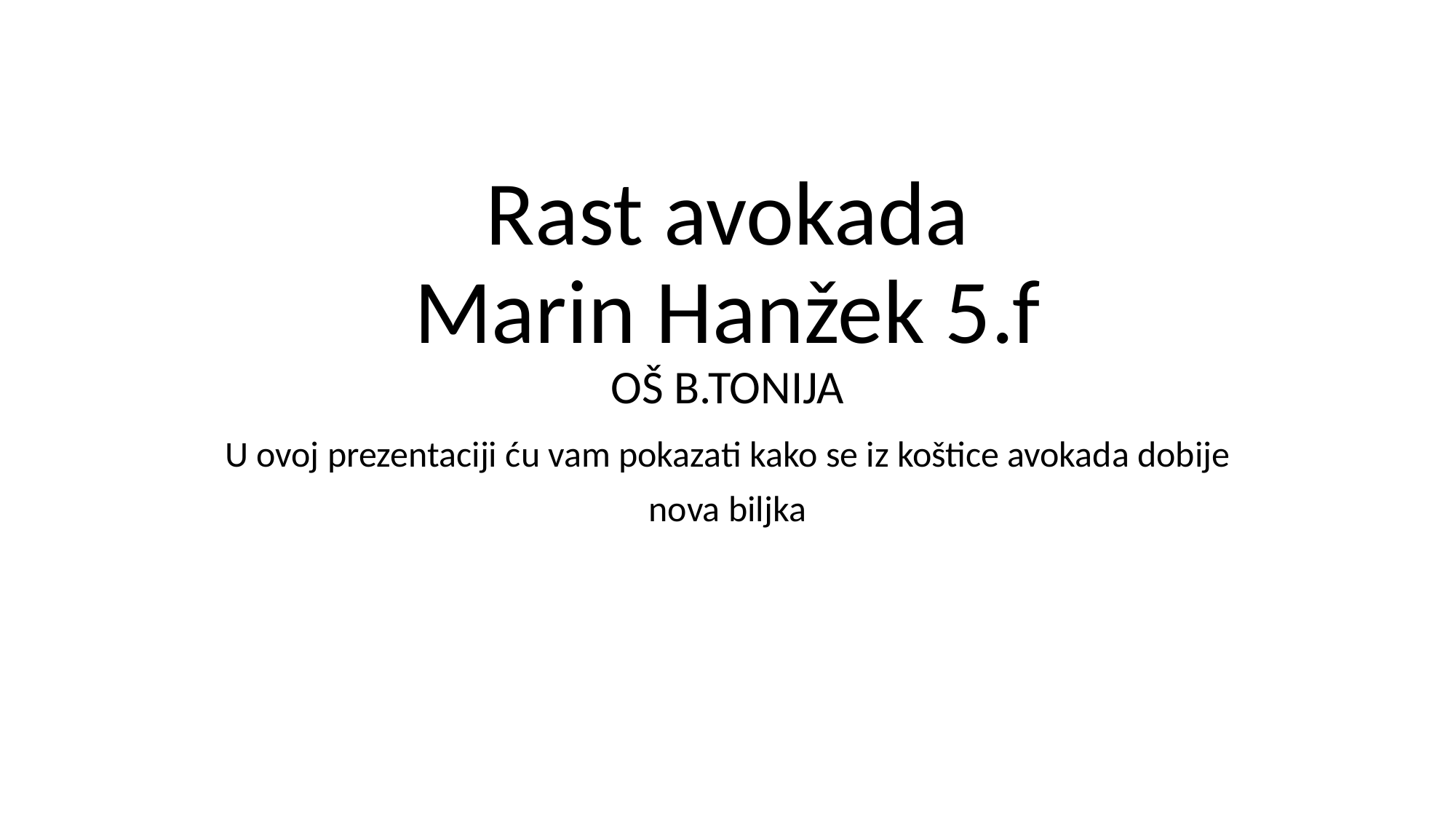

# Rast avokada Marin Hanžek 5.f OŠ B.TONIJA
U ovoj prezentaciji ću vam pokazati kako se iz koštice avokada dobije
nova biljka